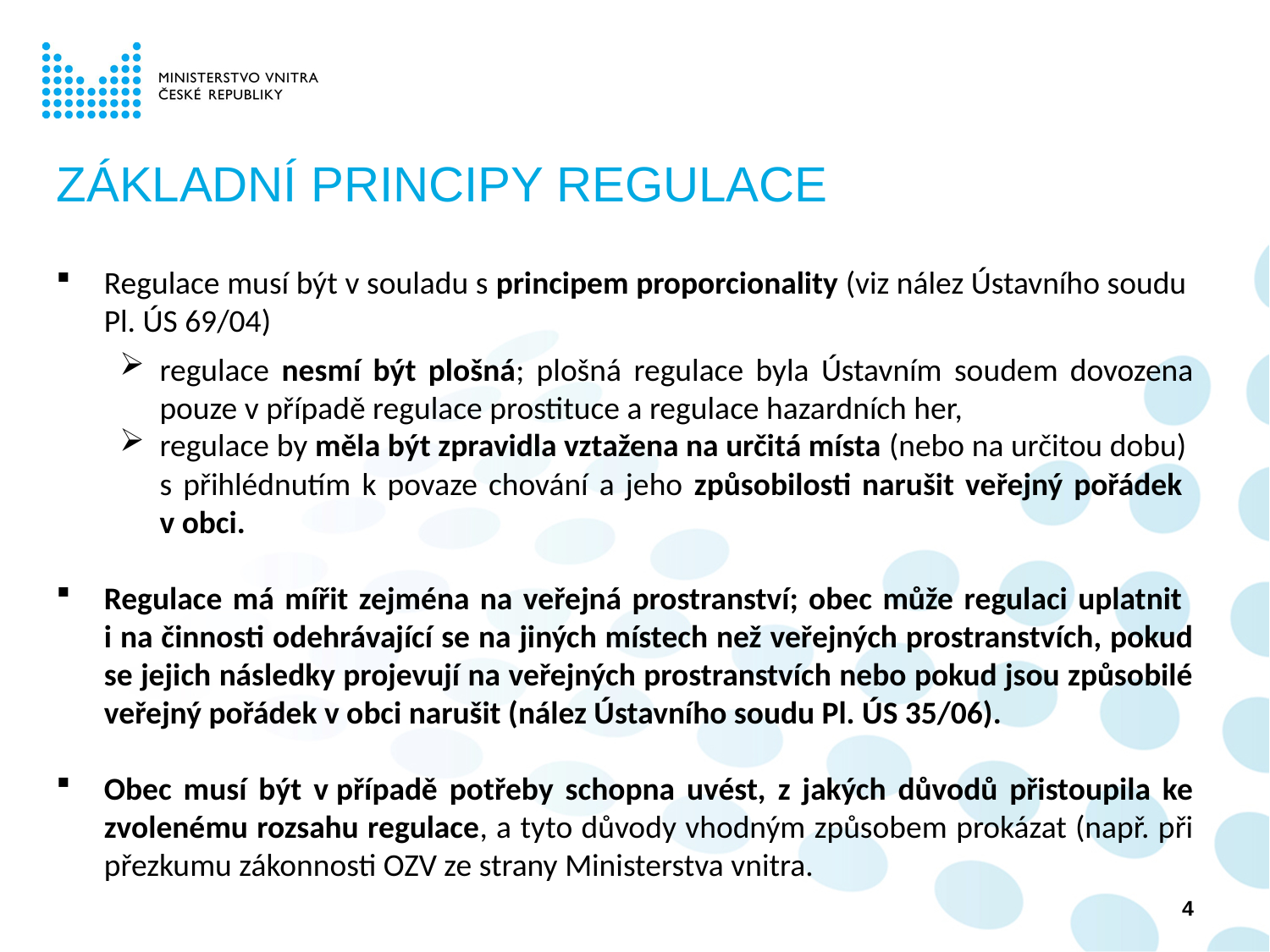

# ZÁKLADNÍ PRINCIPY REGULACE

Regulace musí být v souladu s principem proporcionality (viz nález Ústavního soudu
Pl. ÚS 69/04)
regulace nesmí být plošná; plošná regulace byla Ústavním soudem dovozena pouze v případě regulace prostituce a regulace hazardních her,
regulace by měla být zpravidla vztažena na určitá místa (nebo na určitou dobu)
s přihlédnutím k povaze chování a jeho způsobilosti narušit veřejný pořádek
v obci.

Regulace má mířit zejména na veřejná prostranství; obec může regulaci uplatnit
i na činnosti odehrávající se na jiných místech než veřejných prostranstvích, pokud se jejich následky projevují na veřejných prostranstvích nebo pokud jsou způsobilé veřejný pořádek v obci narušit (nález Ústavního soudu Pl. ÚS 35/06).

Obec musí být v případě potřeby schopna uvést, z jakých důvodů přistoupila ke zvolenému rozsahu regulace, a tyto důvody vhodným způsobem prokázat (např. při přezkumu zákonnosti OZV ze strany Ministerstva vnitra.

4